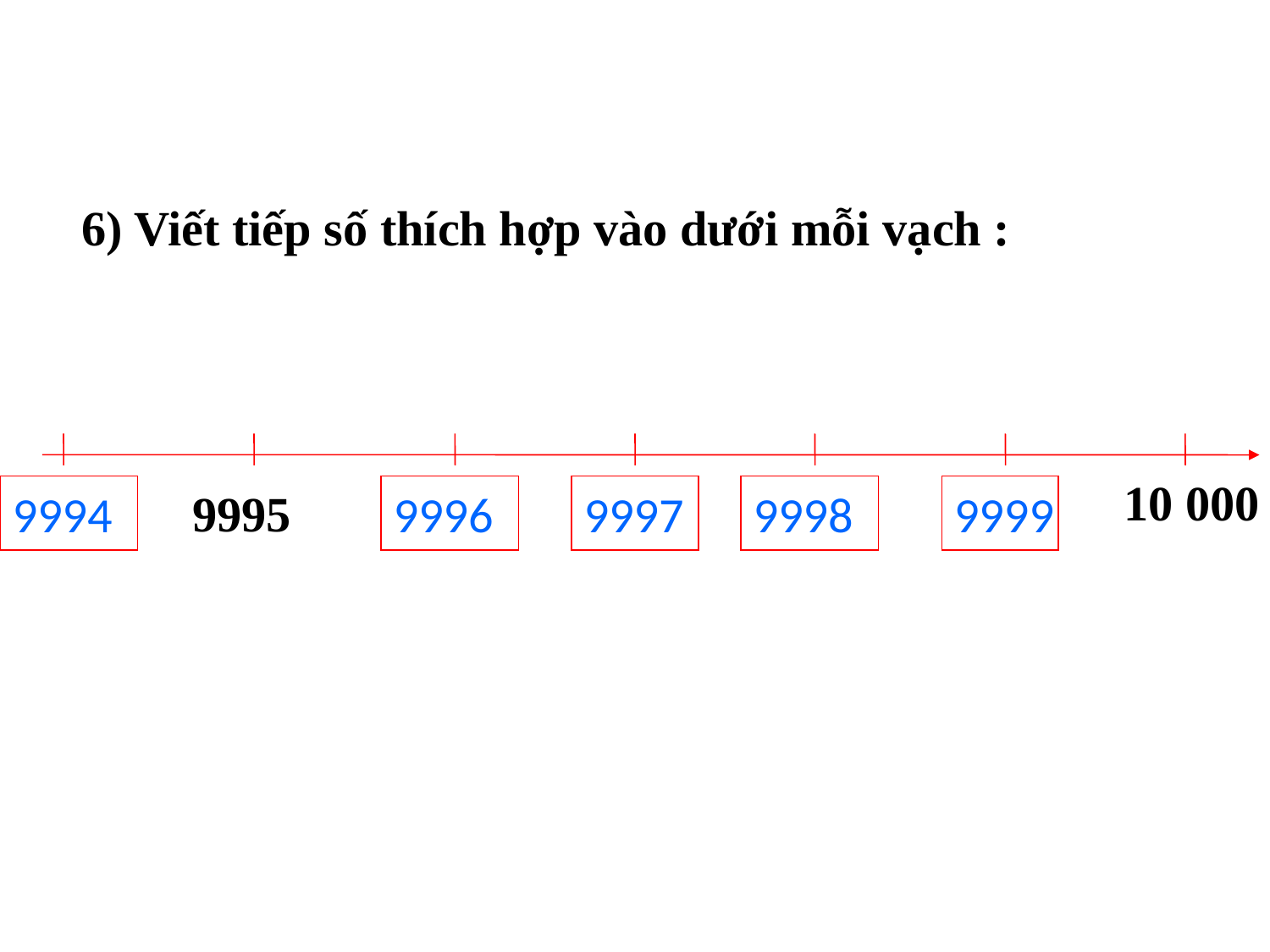

6) Viết tiếp số thích hợp vào dưới mỗi vạch :

…
…
…
10 000
…
…
9995
9994
9996
9997
9998
9999